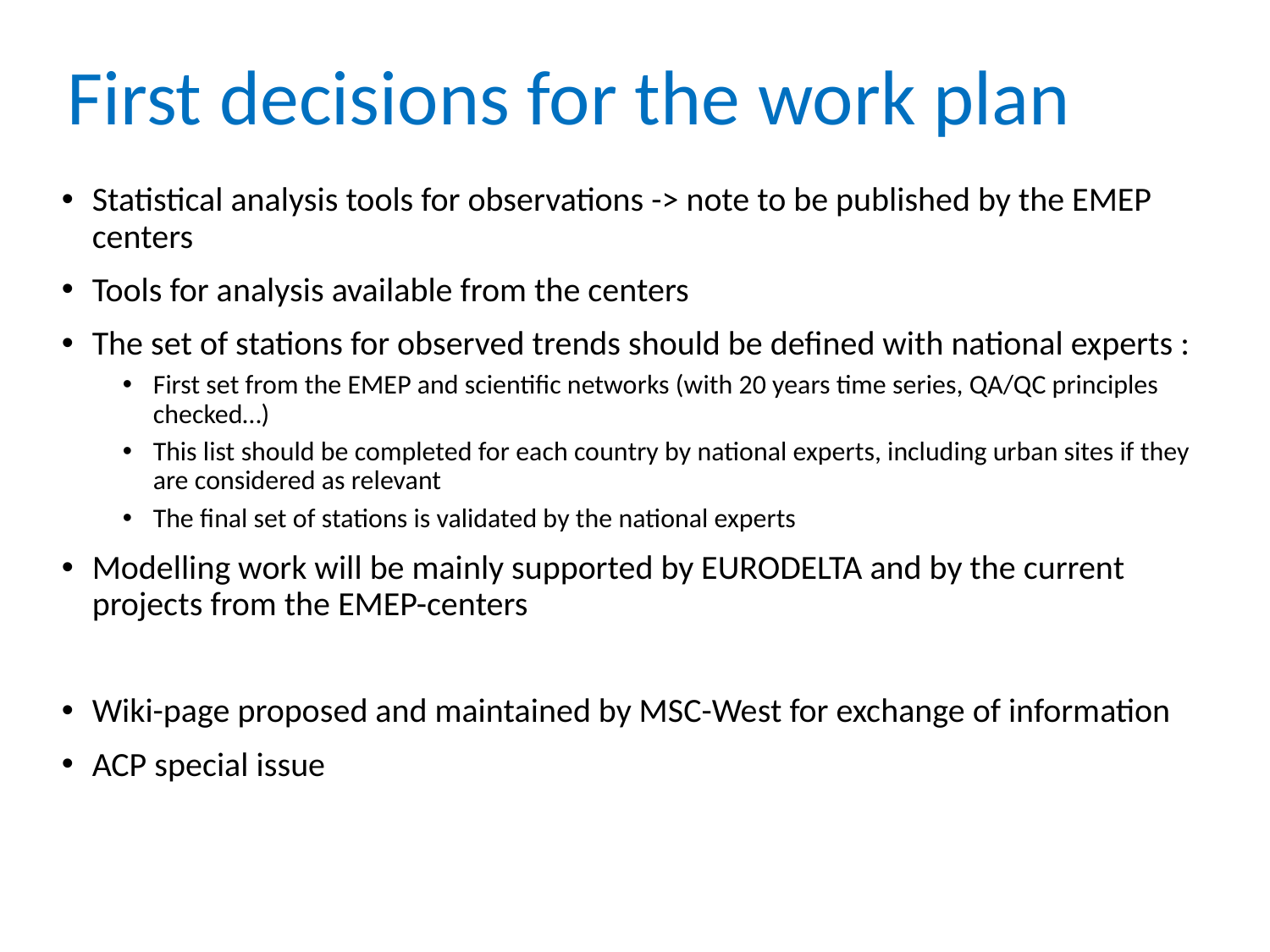

# First decisions for the work plan
Statistical analysis tools for observations -> note to be published by the EMEP centers
Tools for analysis available from the centers
The set of stations for observed trends should be defined with national experts :
First set from the EMEP and scientific networks (with 20 years time series, QA/QC principles checked…)
This list should be completed for each country by national experts, including urban sites if they are considered as relevant
The final set of stations is validated by the national experts
Modelling work will be mainly supported by EURODELTA and by the current projects from the EMEP-centers

Wiki-page proposed and maintained by MSC-West for exchange of information
ACP special issue